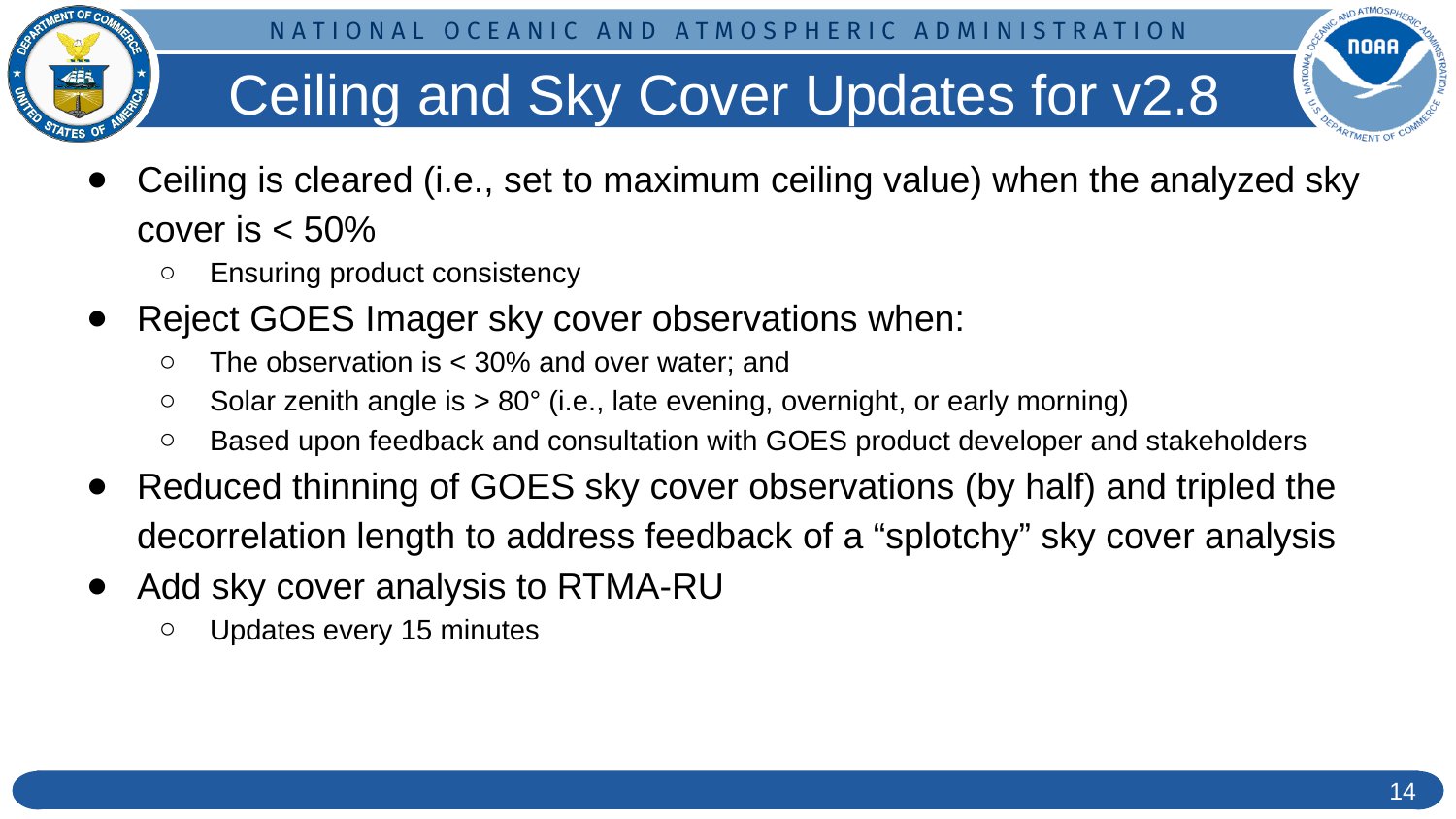

# Ceiling and Sky Cover Updates for v2.8
Ceiling is cleared (i.e., set to maximum ceiling value) when the analyzed sky cover is < 50%
Ensuring product consistency
Reject GOES Imager sky cover observations when:
The observation is < 30% and over water; and
Solar zenith angle is > 80° (i.e., late evening, overnight, or early morning)
Based upon feedback and consultation with GOES product developer and stakeholders
Reduced thinning of GOES sky cover observations (by half) and tripled the decorrelation length to address feedback of a “splotchy” sky cover analysis
Add sky cover analysis to RTMA-RU
Updates every 15 minutes
14